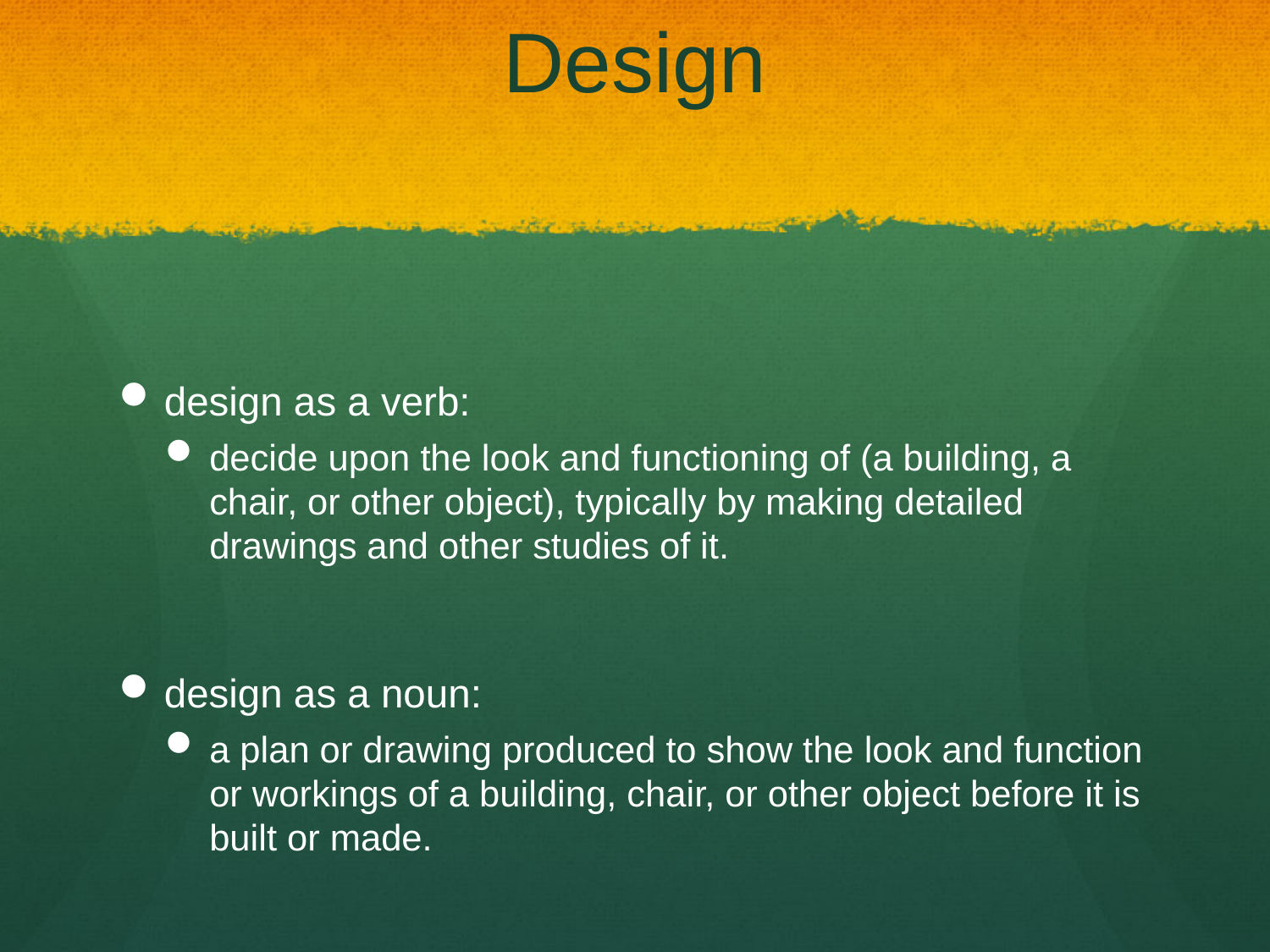

# Design

design as a verb:
decide upon the look and functioning of (a building, a chair, or other object), typically by making detailed drawings and other studies of it.

design as a noun:
a plan or drawing produced to show the look and function or workings of a building, chair, or other object before it is built or made.